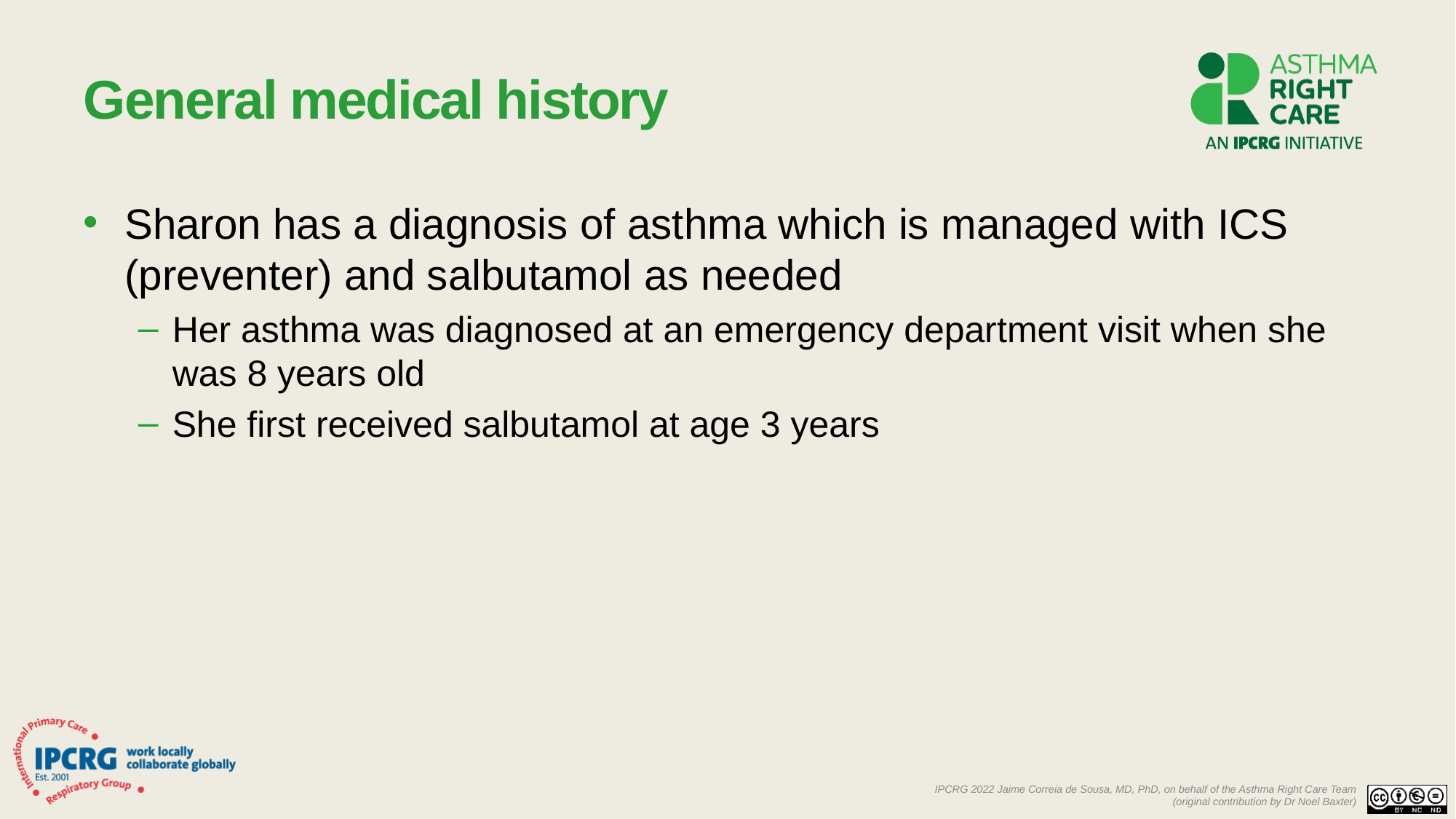

# General medical history
Sharon has a diagnosis of asthma which is managed with ICS (preventer) and salbutamol as needed
Her asthma was diagnosed at an emergency department visit when she was 8 years old
She first received salbutamol at age 3 years